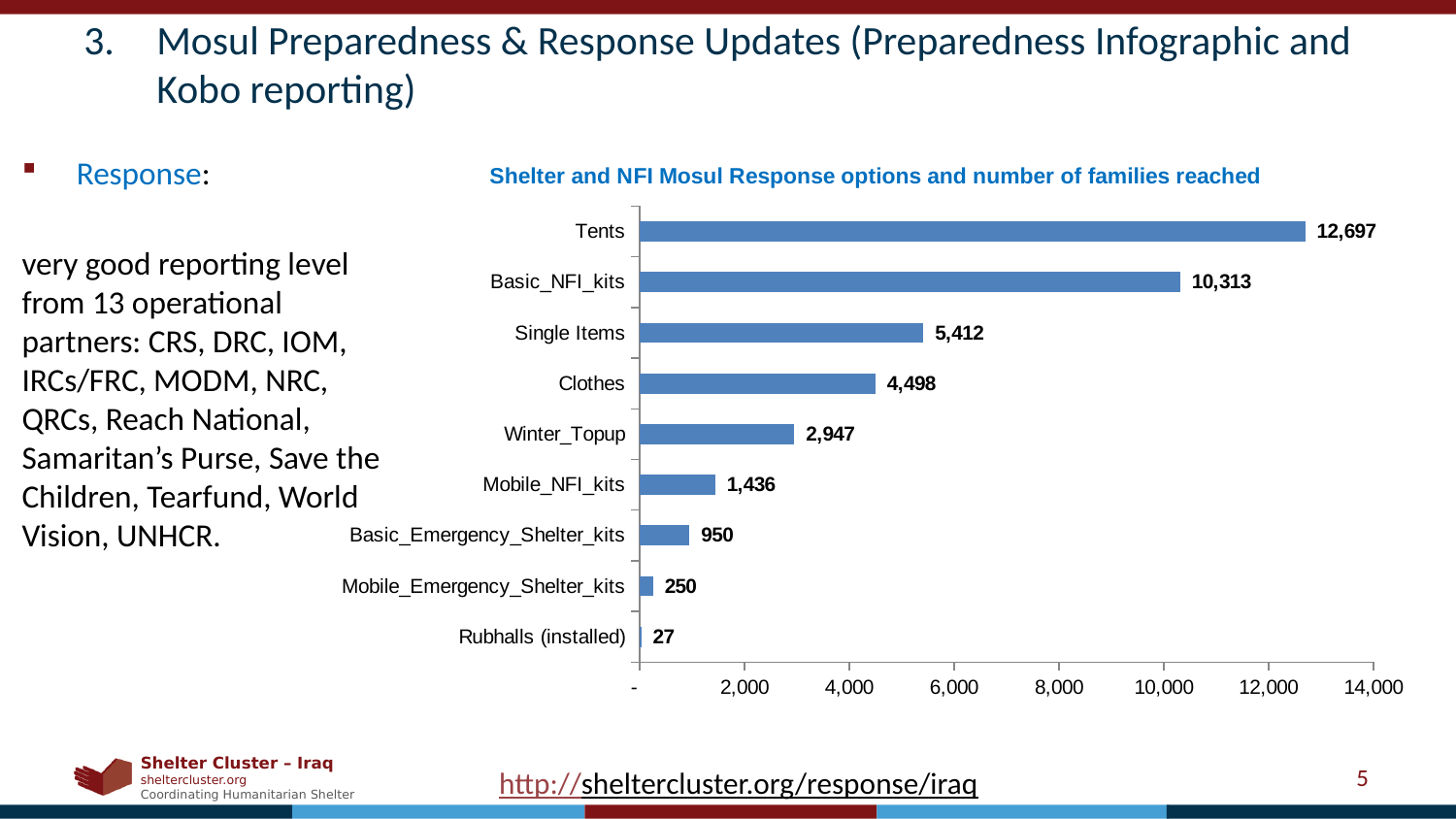

Mosul Preparedness & Response Updates (Preparedness Infographic and Kobo reporting)

### Chart: Shelter and NFI Mosul Response options and number of families reached

| Category | Nb. Of Households been reached |
|---|---|
| Rubhalls (installed) | 27.0 |
| Mobile_Emergency_Shelter_kits | 250.0 |
| Basic_Emergency_Shelter_kits | 950.0 |
| Mobile_NFI_kits | 1436.0 |
| Winter_Topup | 2947.0 |
| Clothes | 4498.0 |
| Single Items | 5412.0 |
| Basic_NFI_kits | 10313.0 |
| Tents | 12697.0 |
Response:

very good reporting level from 13 operational partners: CRS, DRC, IOM, IRCs/FRC, MODM, NRC, QRCs, Reach National, Samaritan’s Purse, Save the Children, Tearfund, World Vision, UNHCR.
5
http://sheltercluster.org/response/iraq